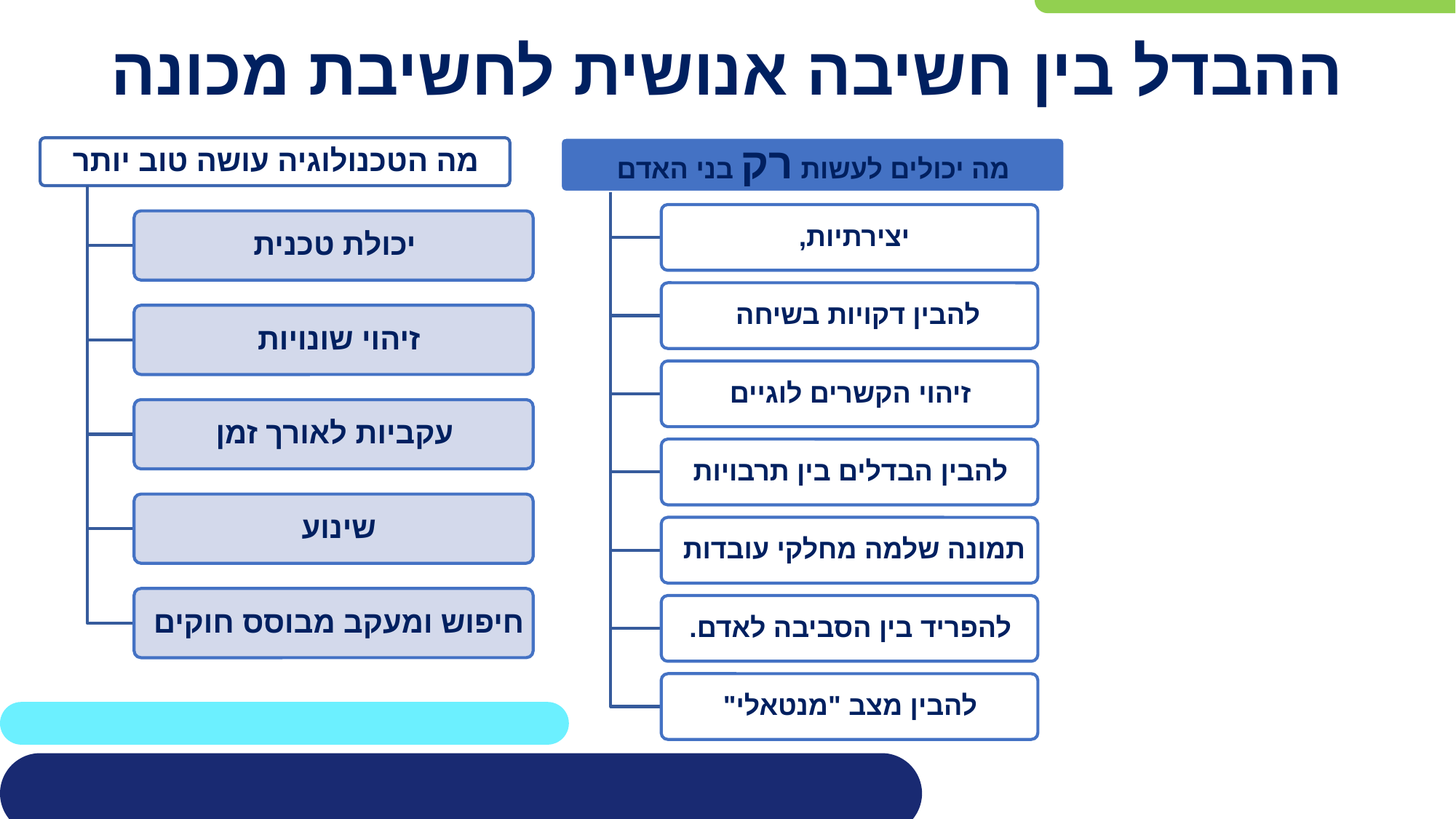

# ההבדל בין חשיבה אנושית לחשיבת מכונה
מה יכולים לעשות רק בני האדם
יצירתיות,
להבין דקויות בשיחה
זיהוי הקשרים לוגיים
להבין הבדלים בין תרבויות
תמונה שלמה מחלקי עובדות
להפריד בין הסביבה לאדם.
להבין מצב "מנטאלי"
מה הטכנולוגיה עושה טוב יותר
יכולת טכנית
זיהוי שונויות
עקביות לאורך זמן
שינוע
חיפוש ומעקב מבוסס חוקים